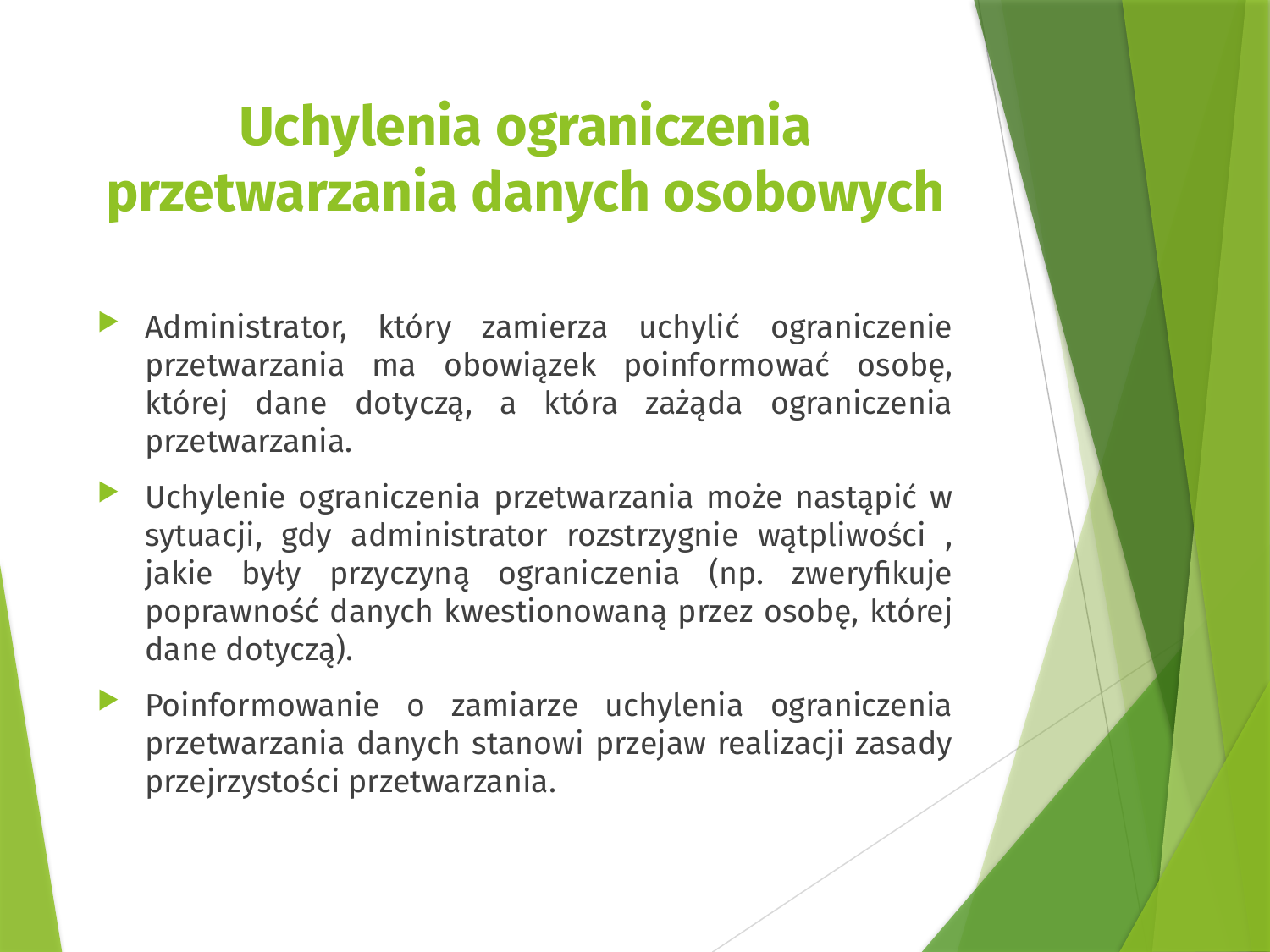

# Uchylenia ograniczenia przetwarzania danych osobowych
Administrator, który zamierza uchylić ograniczenie przetwarzania ma obowiązek poinformować osobę, której dane dotyczą, a która zażąda ograniczenia przetwarzania.
Uchylenie ograniczenia przetwarzania może nastąpić w sytuacji, gdy administrator rozstrzygnie wątpliwości , jakie były przyczyną ograniczenia (np. zweryfikuje poprawność danych kwestionowaną przez osobę, której dane dotyczą).
Poinformowanie o zamiarze uchylenia ograniczenia przetwarzania danych stanowi przejaw realizacji zasady przejrzystości przetwarzania.